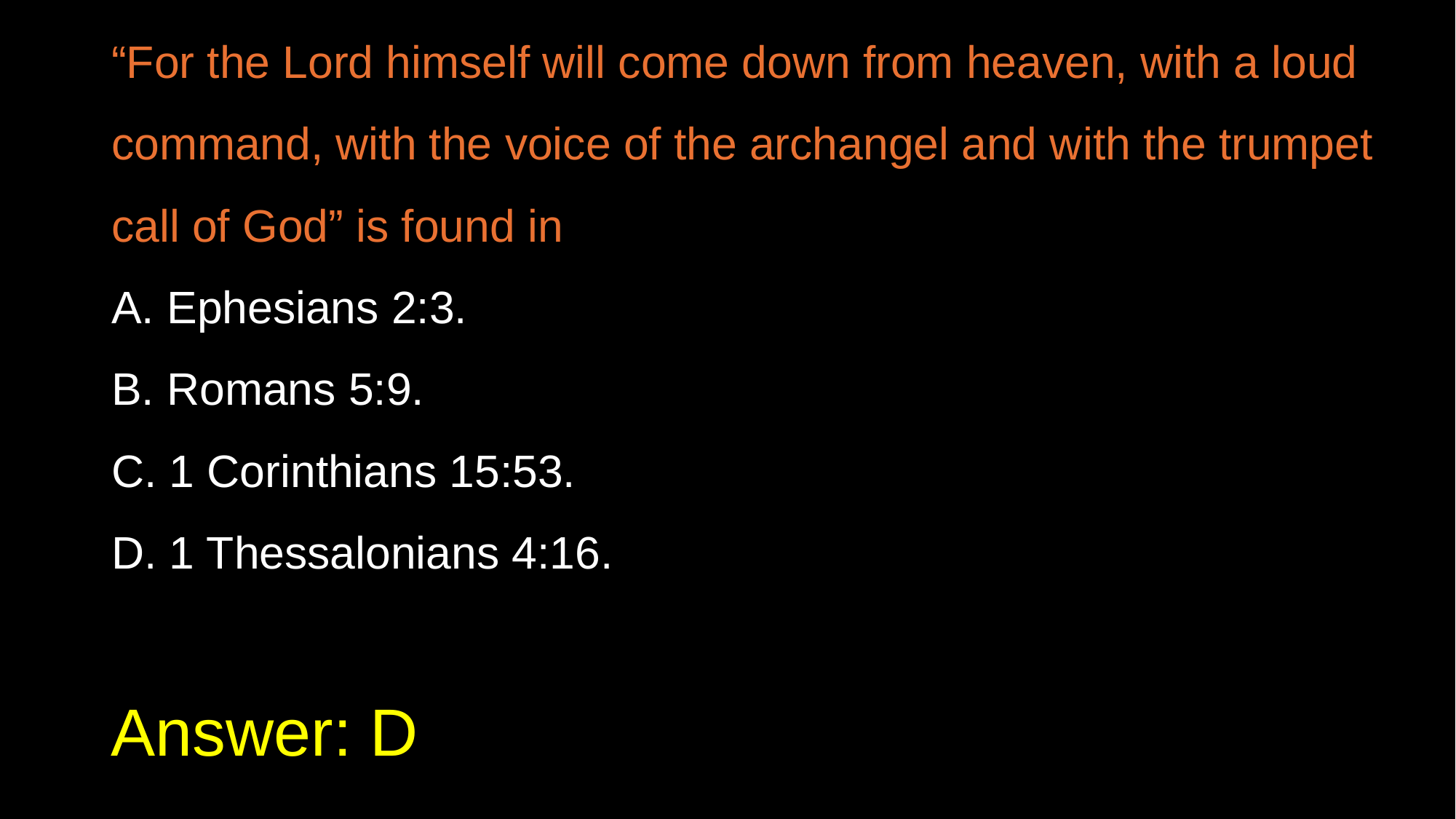

“For the Lord himself will come down from heaven, with a loud command, with the voice of the archangel and with the trumpet call of God” is found in
A. Ephesians 2:3.
B. Romans 5:9.
C. 1 Corinthians 15:53.
D. 1 Thessalonians 4:16.
# Answer: D